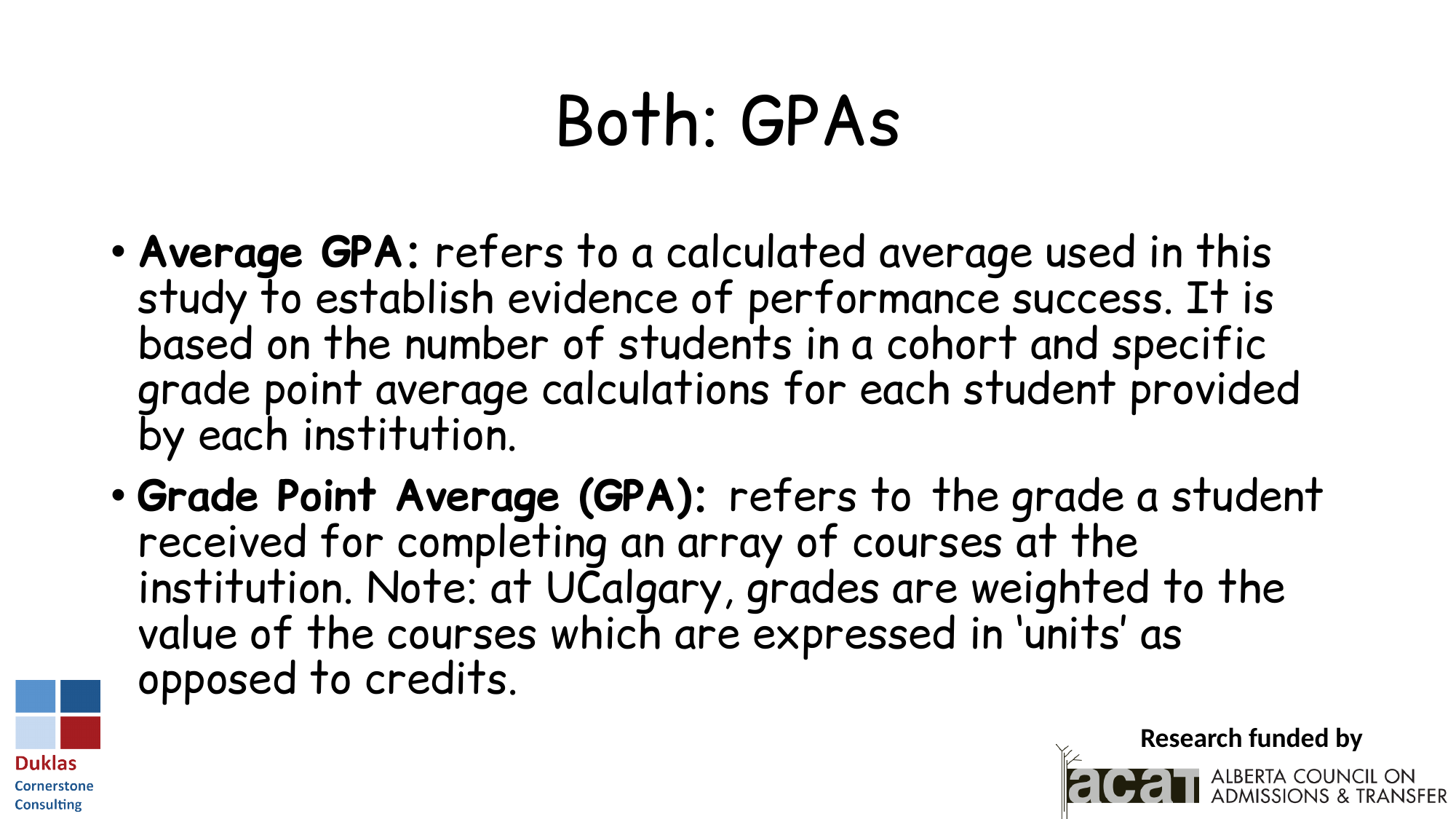

# Both: GPAs
Average GPA: refers to a calculated average used in this study to establish evidence of performance success. It is based on the number of students in a cohort and specific grade point average calculations for each student provided by each institution.
Grade Point Average (GPA): refers to the grade a student received for completing an array of courses at the institution. Note: at UCalgary, grades are weighted to the value of the courses which are expressed in ‘units’ as opposed to credits.